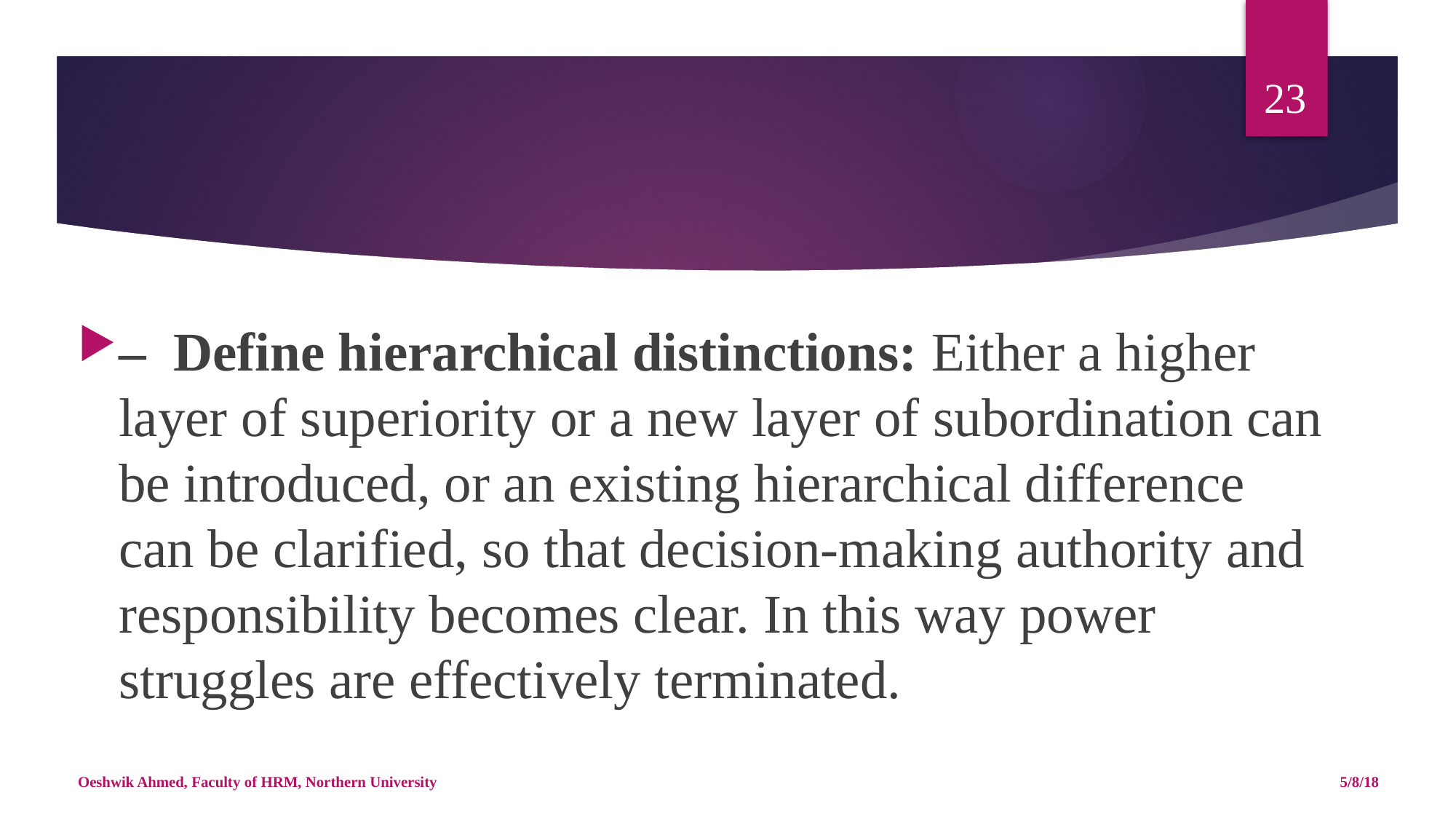

23
#
–  Define hierarchical distinctions: Either a higher layer of superiority or a new layer of subordination can be introduced, or an existing hierarchical difference can be clarified, so that decision-making authority and responsibility becomes clear. In this way power struggles are effectively terminated.

Oeshwik Ahmed, Faculty of HRM, Northern University
5/8/18